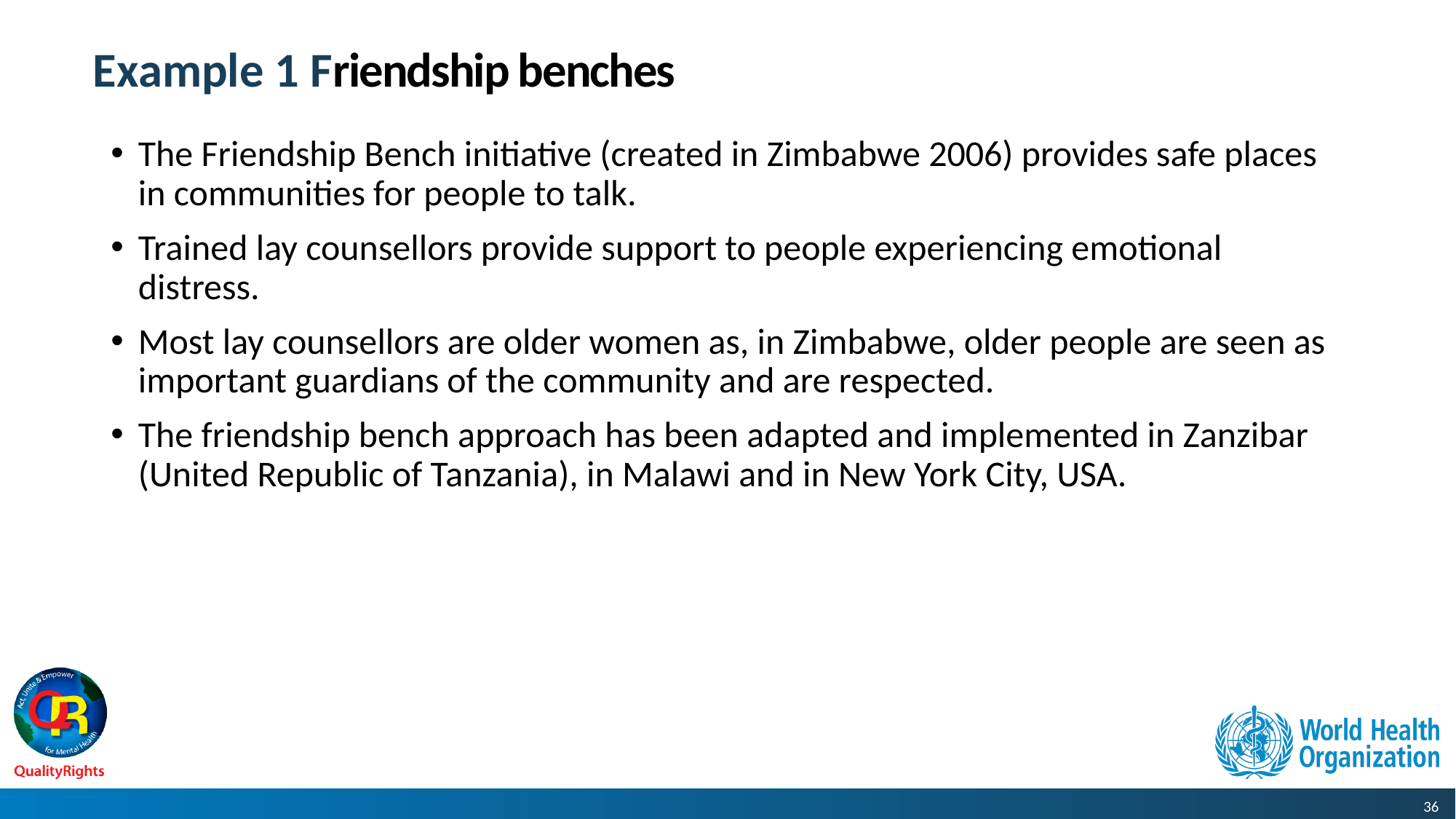

Example 1 Friendship benches
The Friendship Bench initiative (created in Zimbabwe 2006) provides safe places in communities for people to talk.
Trained lay counsellors provide support to people experiencing emotional distress.
Most lay counsellors are older women as, in Zimbabwe, older people are seen as important guardians of the community and are respected.
The friendship bench approach has been adapted and implemented in Zanzibar (United Republic of Tanzania), in Malawi and in New York City, USA.